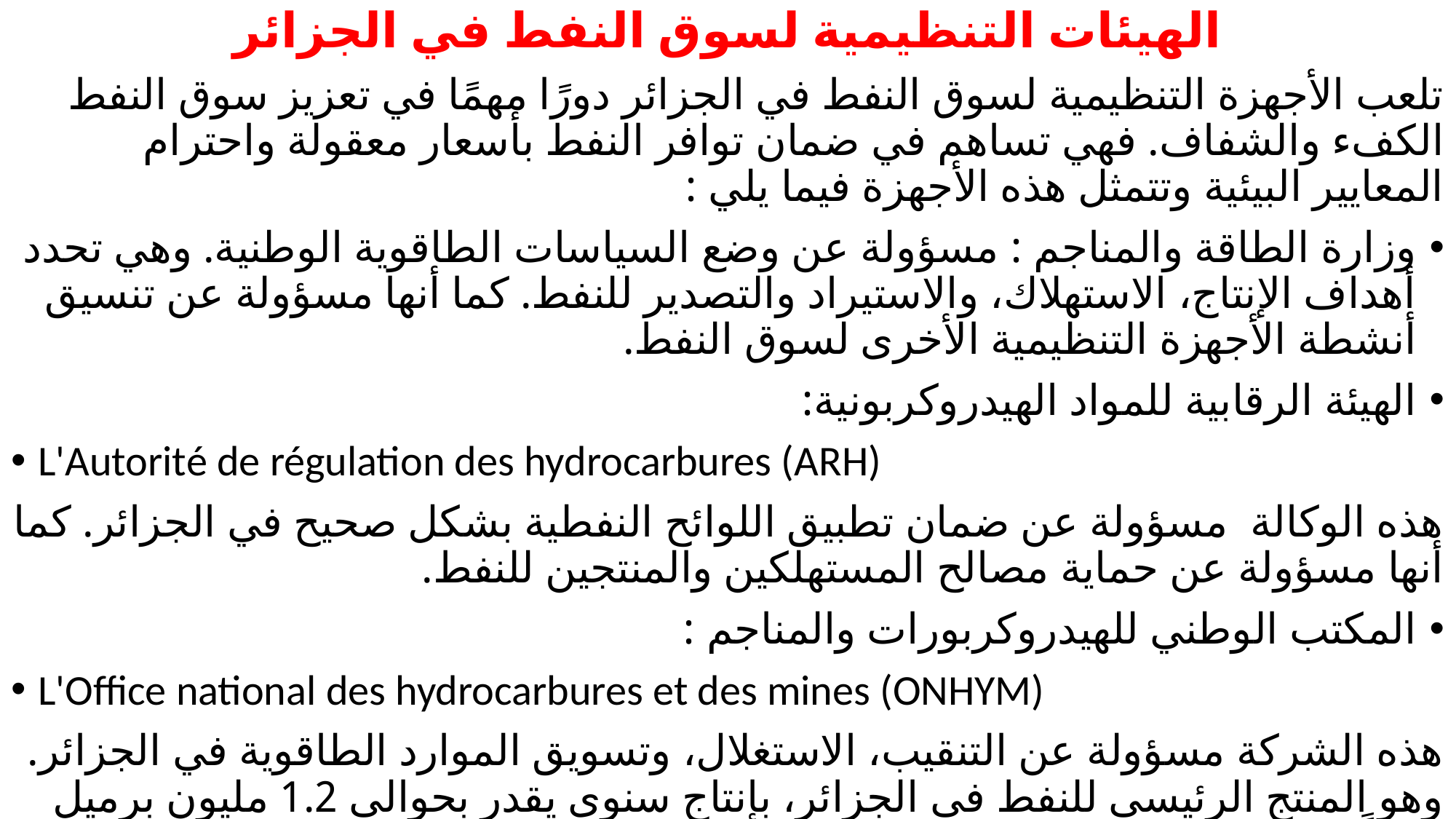

الهيئات التنظيمية لسوق النفط في الجزائر
تلعب الأجهزة التنظيمية لسوق النفط في الجزائر دورًا مهمًا في تعزيز سوق النفط الكفء والشفاف. فهي تساهم في ضمان توافر النفط بأسعار معقولة واحترام المعايير البيئية وتتمثل هذه الأجهزة فيما يلي :
وزارة الطاقة والمناجم : مسؤولة عن وضع السياسات الطاقوية الوطنية. وهي تحدد أهداف الإنتاج، الاستهلاك، والاستيراد والتصدير للنفط. كما أنها مسؤولة عن تنسيق أنشطة الأجهزة التنظيمية الأخرى لسوق النفط.
الهيئة الرقابية للمواد الهيدروكربونية:
L'Autorité de régulation des hydrocarbures (ARH)
هذه الوكالة  مسؤولة عن ضمان تطبيق اللوائح النفطية بشكل صحيح في الجزائر. كما أنها مسؤولة عن حماية مصالح المستهلكين والمنتجين للنفط.
المكتب الوطني للهيدروكربورات والمناجم :
L'Office national des hydrocarbures et des mines (ONHYM)
هذه الشركة مسؤولة عن التنقيب، الاستغلال، وتسويق الموارد الطاقوية في الجزائر. وهو المنتج الرئيسي للنفط في الجزائر، بإنتاج سنوي يقدر بحوالي 1.2 مليون برميل يومياً.